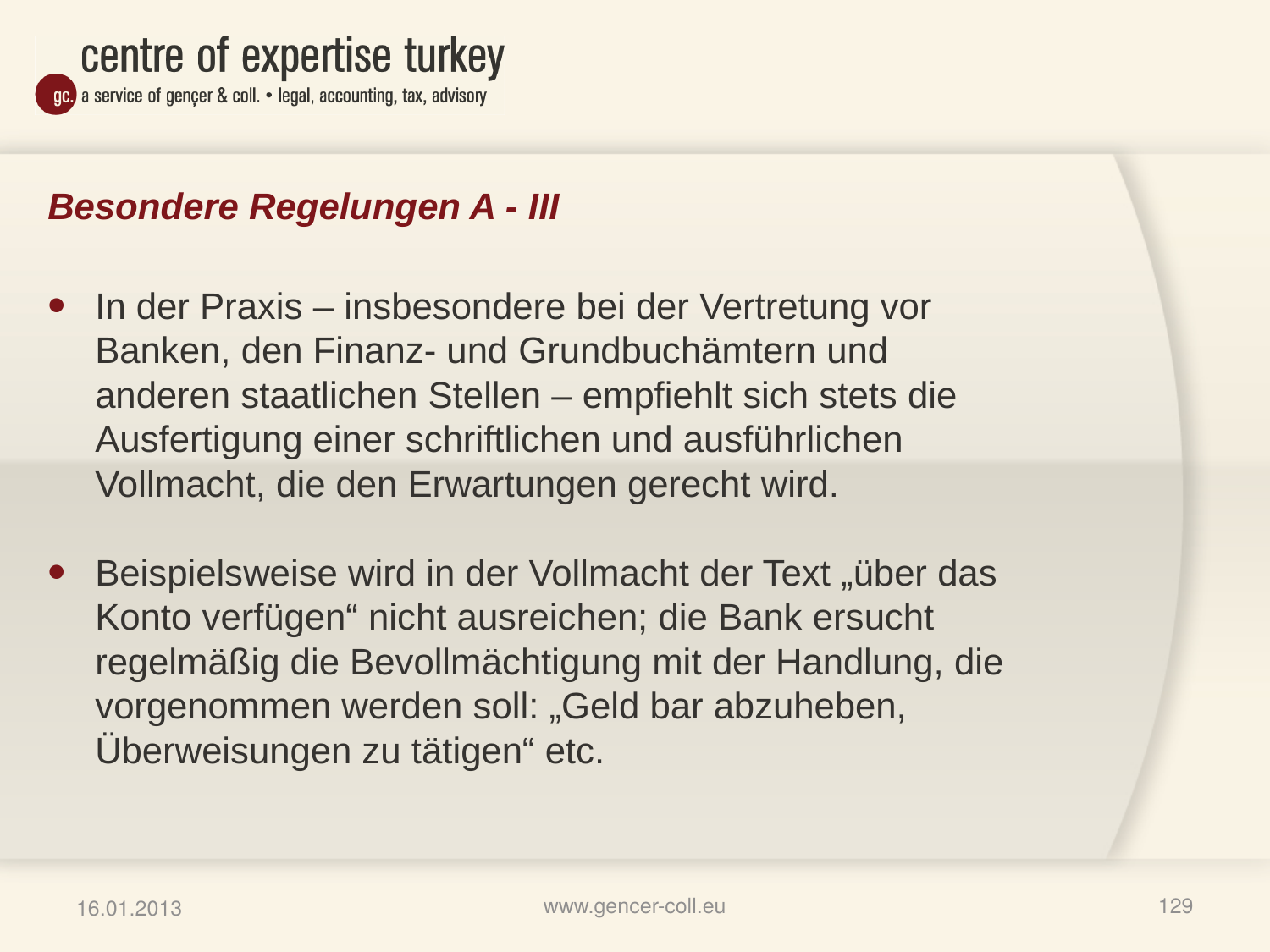

# Besondere Regelungen A - III
In der Praxis – insbesondere bei der Vertretung vor Banken, den Finanz- und Grundbuchämtern und anderen staatlichen Stellen – empfiehlt sich stets die Ausfertigung einer schriftlichen und ausführlichen Vollmacht, die den Erwartungen gerecht wird.
Beispielsweise wird in der Vollmacht der Text „über das Konto verfügen“ nicht ausreichen; die Bank ersucht regelmäßig die Bevollmächtigung mit der Handlung, die vorgenommen werden soll: „Geld bar abzuheben, Überweisungen zu tätigen“ etc.
16.01.2013
www.gencer-coll.eu
129